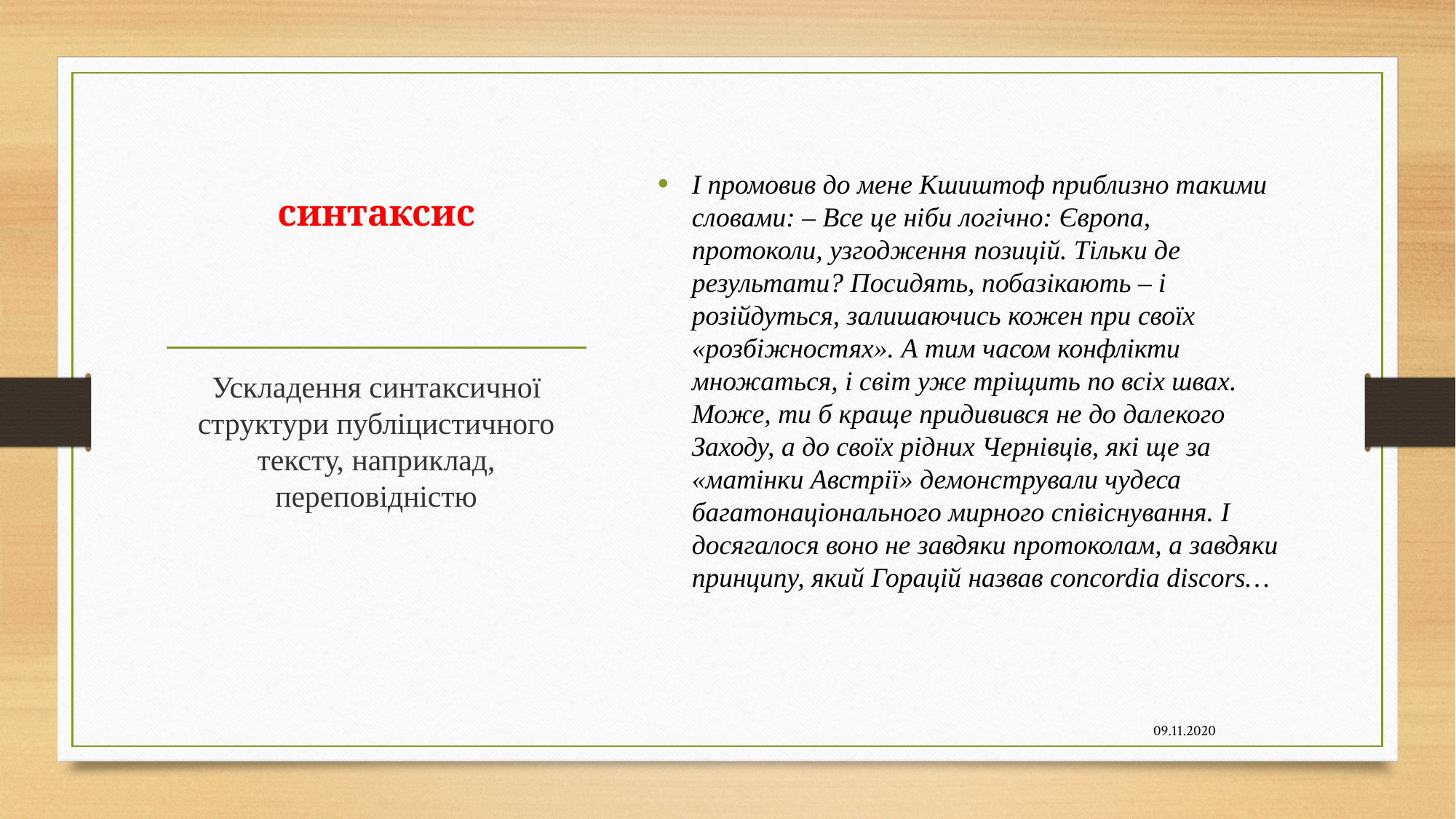

І промовив до мене Кшиштоф приблизно такими словами: – Все це ніби логічно: Європа, протоколи, узгодження позицій. Тільки де результати? Посидять, побазікають – і розійдуться, залишаючись кожен при своїх «розбіжностях». А тим часом конфлікти множаться, і світ уже тріщить по всіх швах. Може, ти б краще придивився не до далекого Заходу, а до своїх рідних Чернівців, які ще за «матінки Австрії» демонстрували чудеса багатонаціонального мирного співіснування. І досягалося воно не завдяки протоколам, а завдяки принципу, який Горацій назвав сoncordia discors…

# синтаксис
Ускладення синтаксичної структури публіцистичного тексту, наприклад, переповідністю
09.11.2020